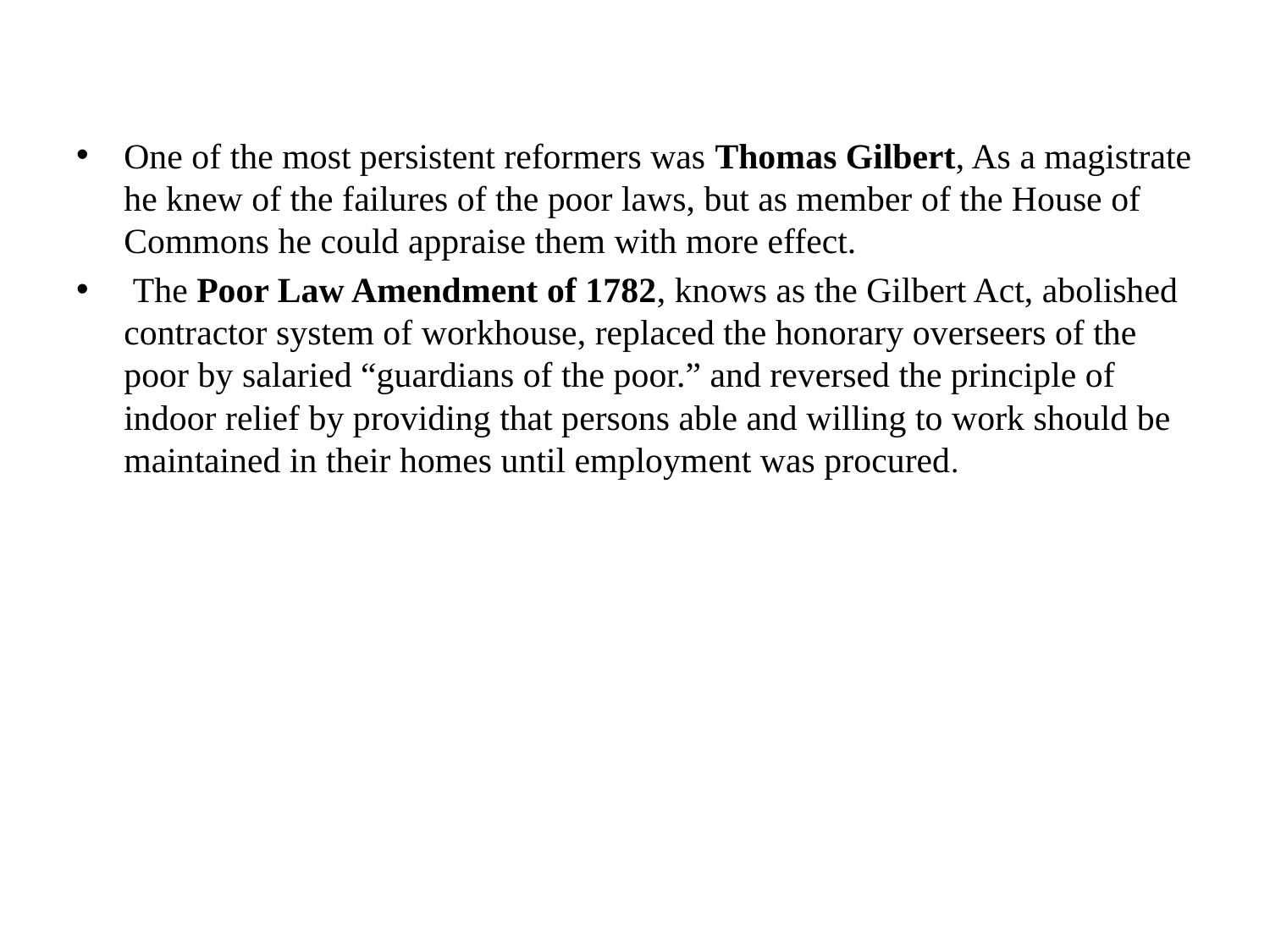

One of the most persistent reformers was Thomas Gilbert, As a magistrate he knew of the failures of the poor laws, but as member of the House of Commons he could appraise them with more effect.
 The Poor Law Amendment of 1782, knows as the Gilbert Act, abolished contractor system of workhouse, replaced the honorary overseers of the poor by salaried “guardians of the poor.” and reversed the principle of indoor relief by providing that persons able and willing to work should be maintained in their homes until employment was procured.